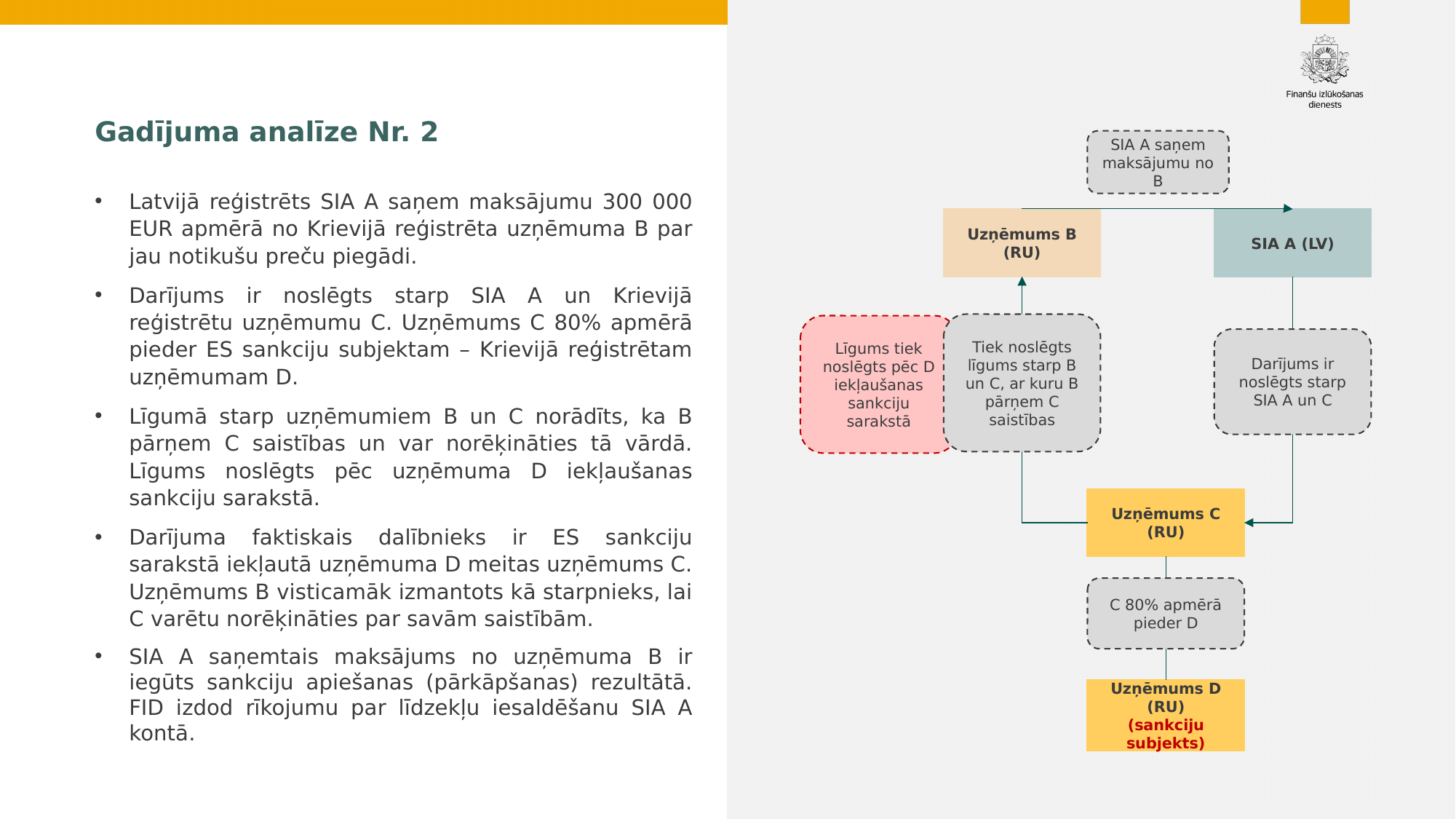

Gadījuma analīze Nr. 2
SIA A saņem maksājumu no B
Latvijā reģistrēts SIA A saņem maksājumu 300 000 EUR apmērā no Krievijā reģistrēta uzņēmuma B par jau notikušu preču piegādi.
Darījums ir noslēgts starp SIA A un Krievijā reģistrētu uzņēmumu C. Uzņēmums C 80% apmērā pieder ES sankciju subjektam – Krievijā reģistrētam uzņēmumam D.
Līgumā starp uzņēmumiem B un C norādīts, ka B pārņem C saistības un var norēķināties tā vārdā. Līgums noslēgts pēc uzņēmuma D iekļaušanas sankciju sarakstā.
Darījuma faktiskais dalībnieks ir ES sankciju sarakstā iekļautā uzņēmuma D meitas uzņēmums C. Uzņēmums B visticamāk izmantots kā starpnieks, lai C varētu norēķināties par savām saistībām.
SIA A saņemtais maksājums no uzņēmuma B ir iegūts sankciju apiešanas (pārkāpšanas) rezultātā. FID izdod rīkojumu par līdzekļu iesaldēšanu SIA A kontā.

Uzņēmums B (RU)
SIA A (LV)
Tiek noslēgts līgums starp B un C, ar kuru B pārņem C saistības
Līgums tiek noslēgts pēc D iekļaušanas sankciju sarakstā
Darījums ir noslēgts starp SIA A un C
Uzņēmums C (RU)
C 80% apmērā pieder D
Uzņēmums D (RU)
(sankciju subjekts)